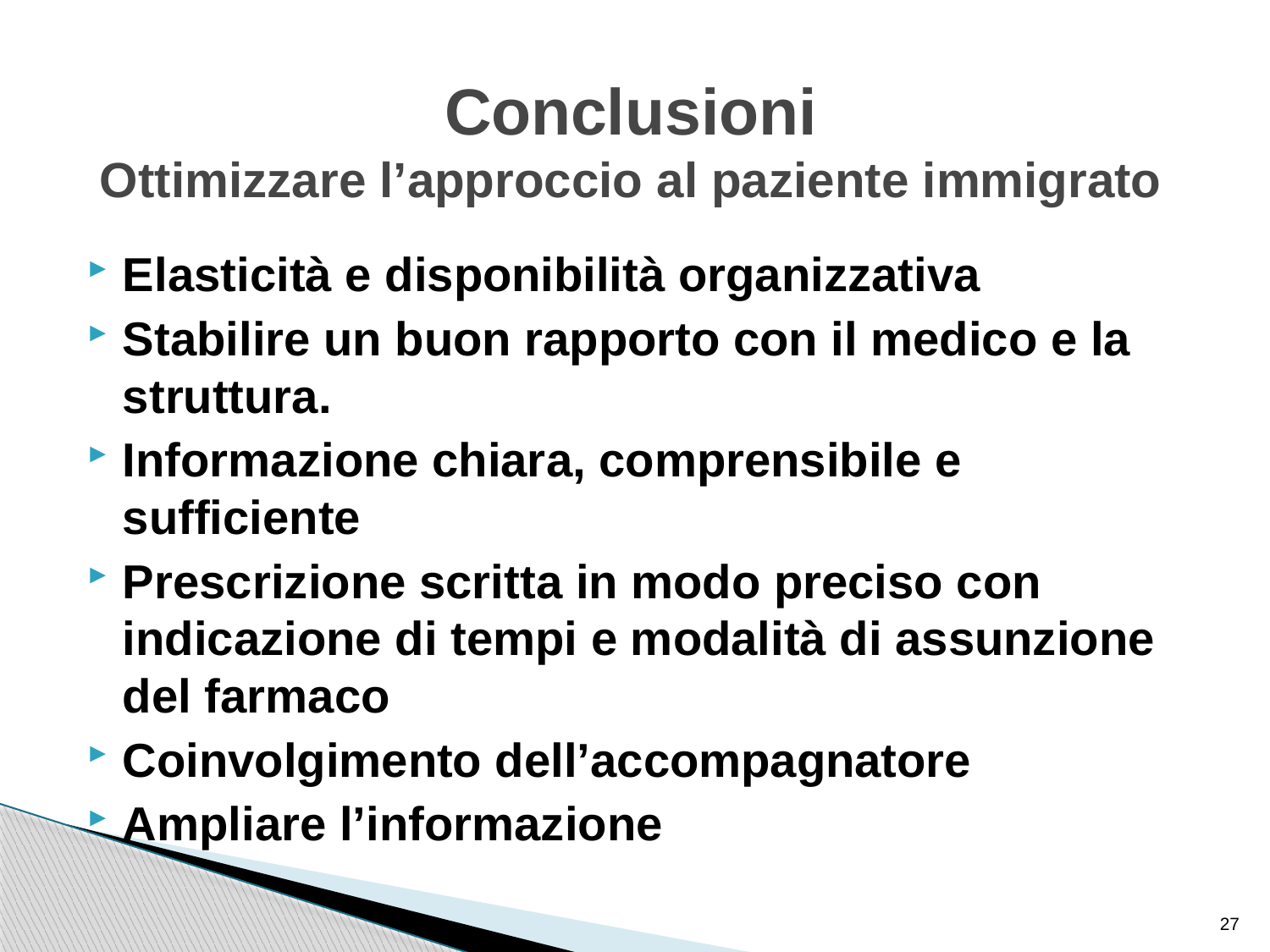

# Conclusioni Ottimizzare l’approccio al paziente immigrato
Elasticità e disponibilità organizzativa
Stabilire un buon rapporto con il medico e la struttura.
Informazione chiara, comprensibile e sufficiente
Prescrizione scritta in modo preciso con indicazione di tempi e modalità di assunzione del farmaco
Coinvolgimento dell’accompagnatore
Ampliare l’informazione
27